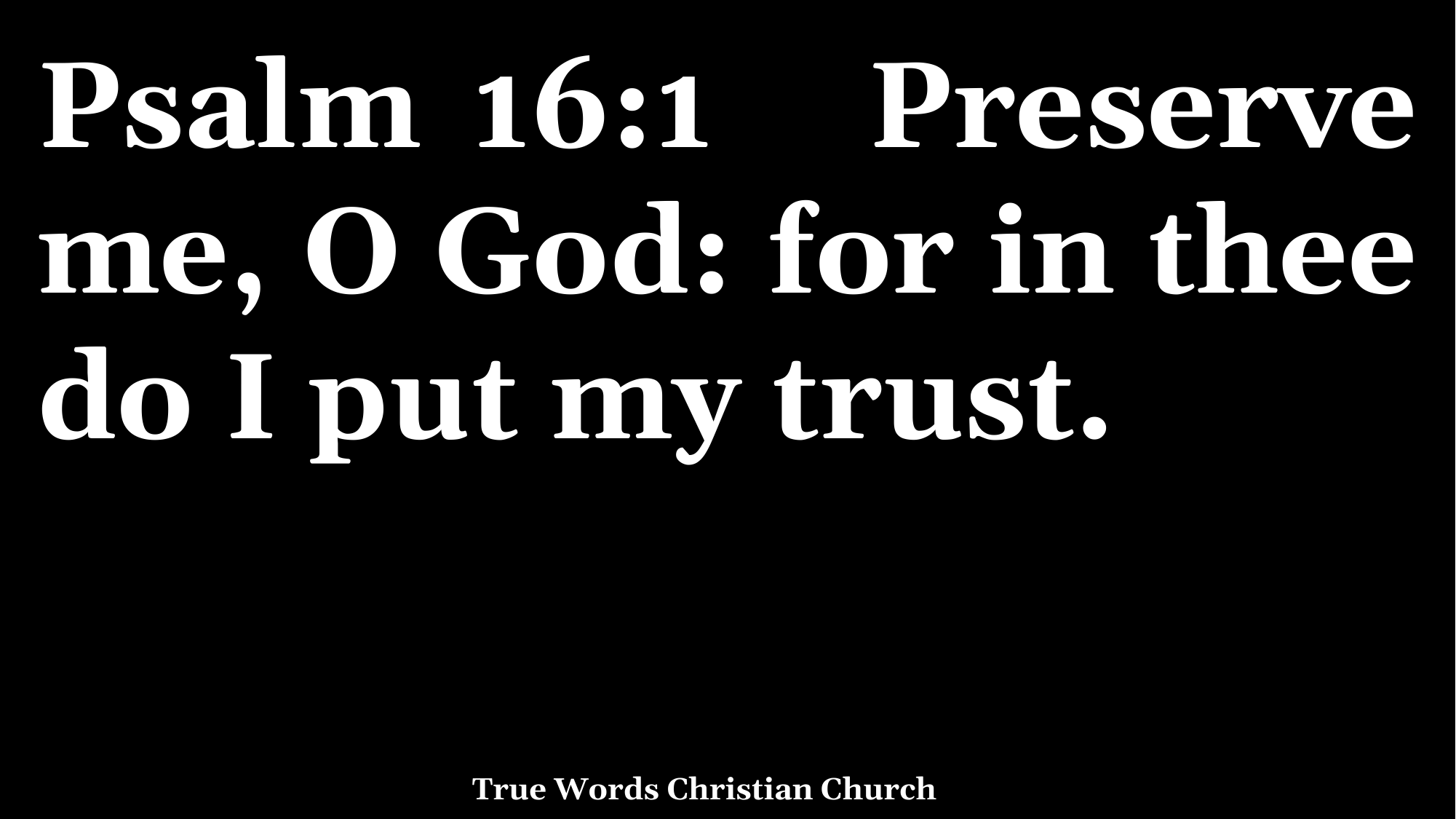

Psalm 16:1   Preserve me, O God: for in thee do I put my trust.
True Words Christian Church